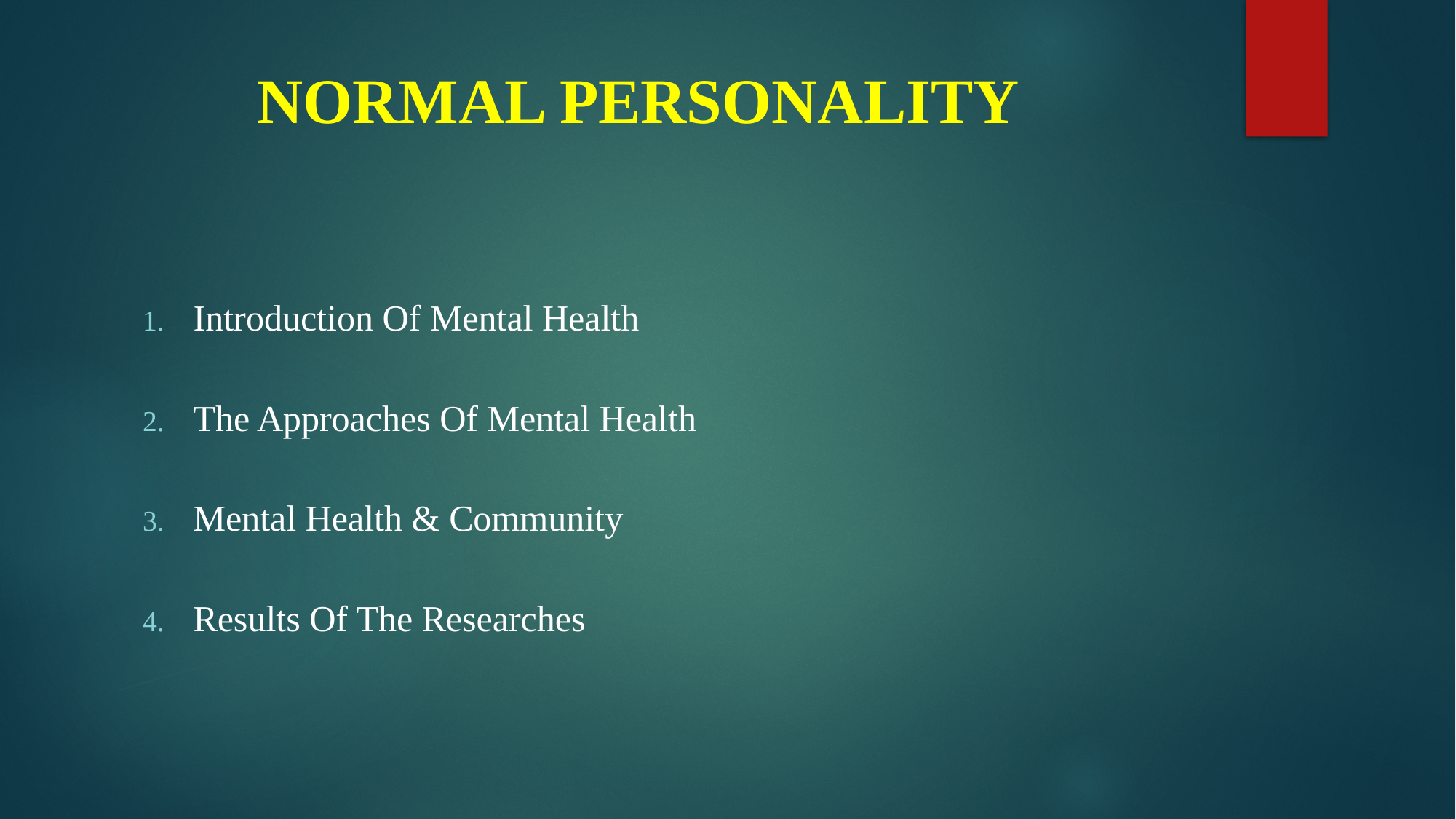

# NORMAL PERSONALITY
Introduction Of Mental Health
The Approaches Of Mental Health
Mental Health & Community
Results Of The Researches